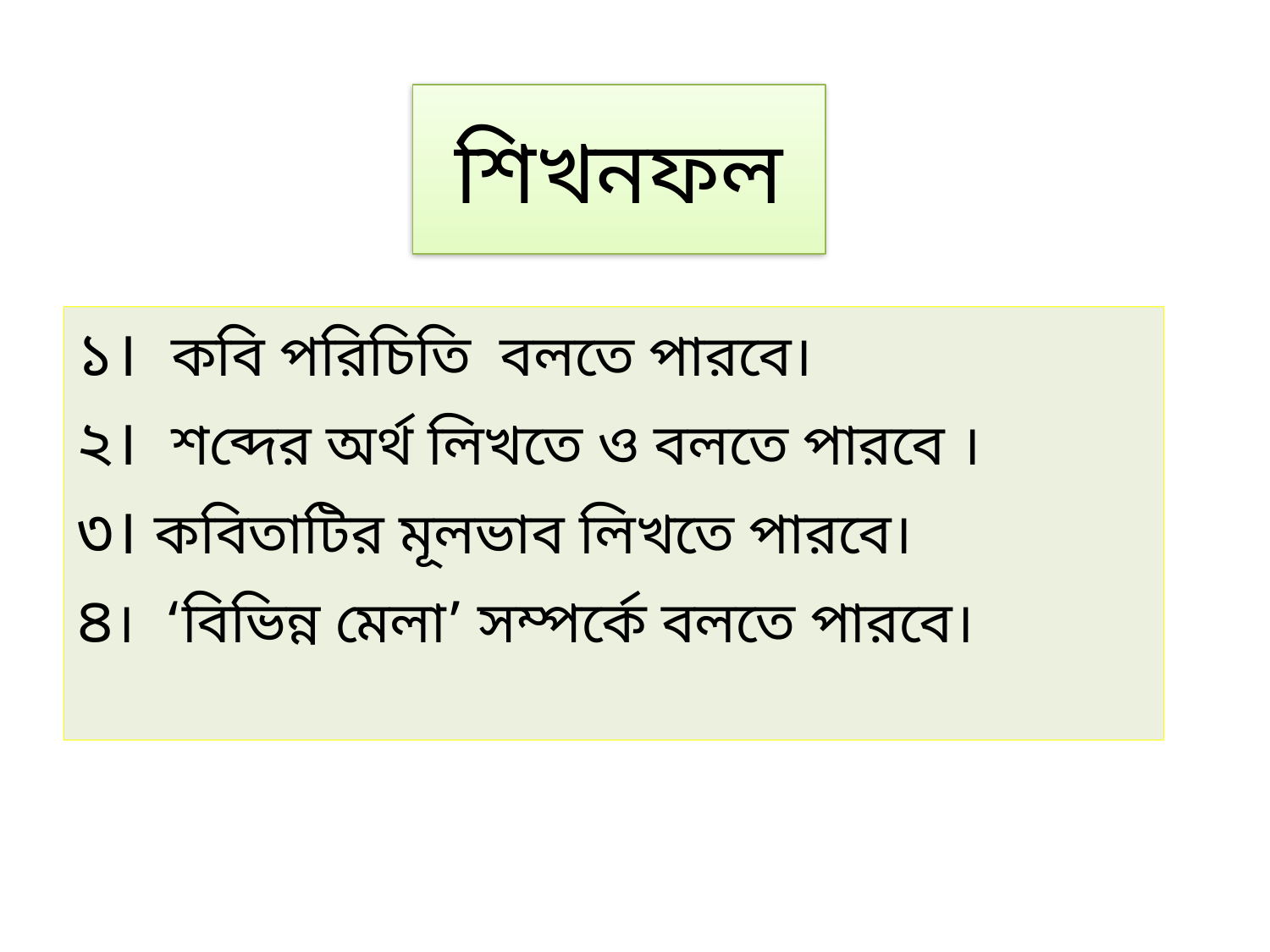

# শিখনফল
১।  কবি পরিচিতি  বলতে পারবে।
২।  শব্দের অর্থ লিখতে ও বলতে পারবে ।
৩। কবিতাটির মূলভাব লিখতে পারবে।
৪।  ‘বিভিন্ন মেলা’ সম্পর্কে বলতে পারবে।